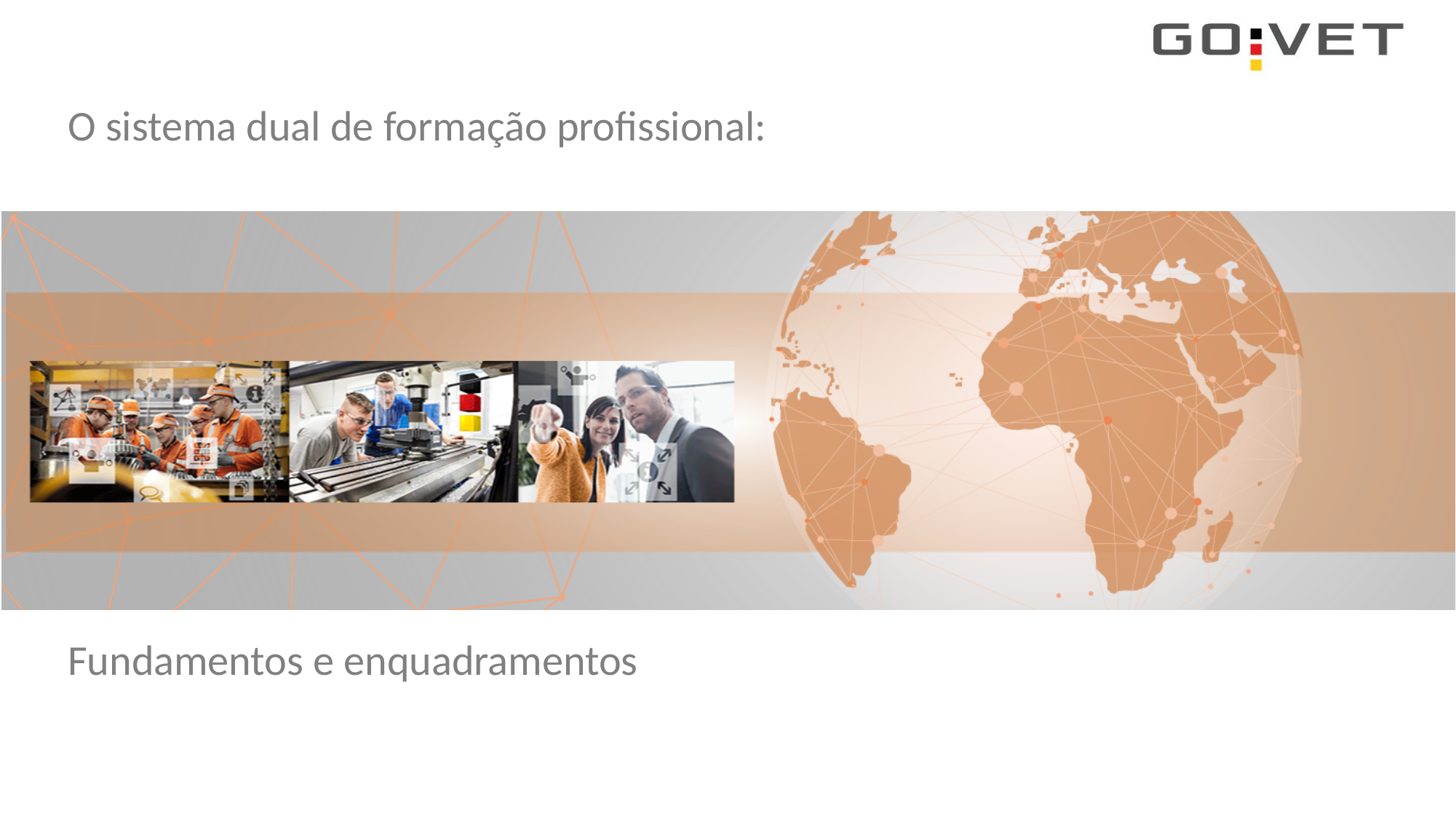

O sistema dual de formação profissional:

Fundamentos e enquadramentos